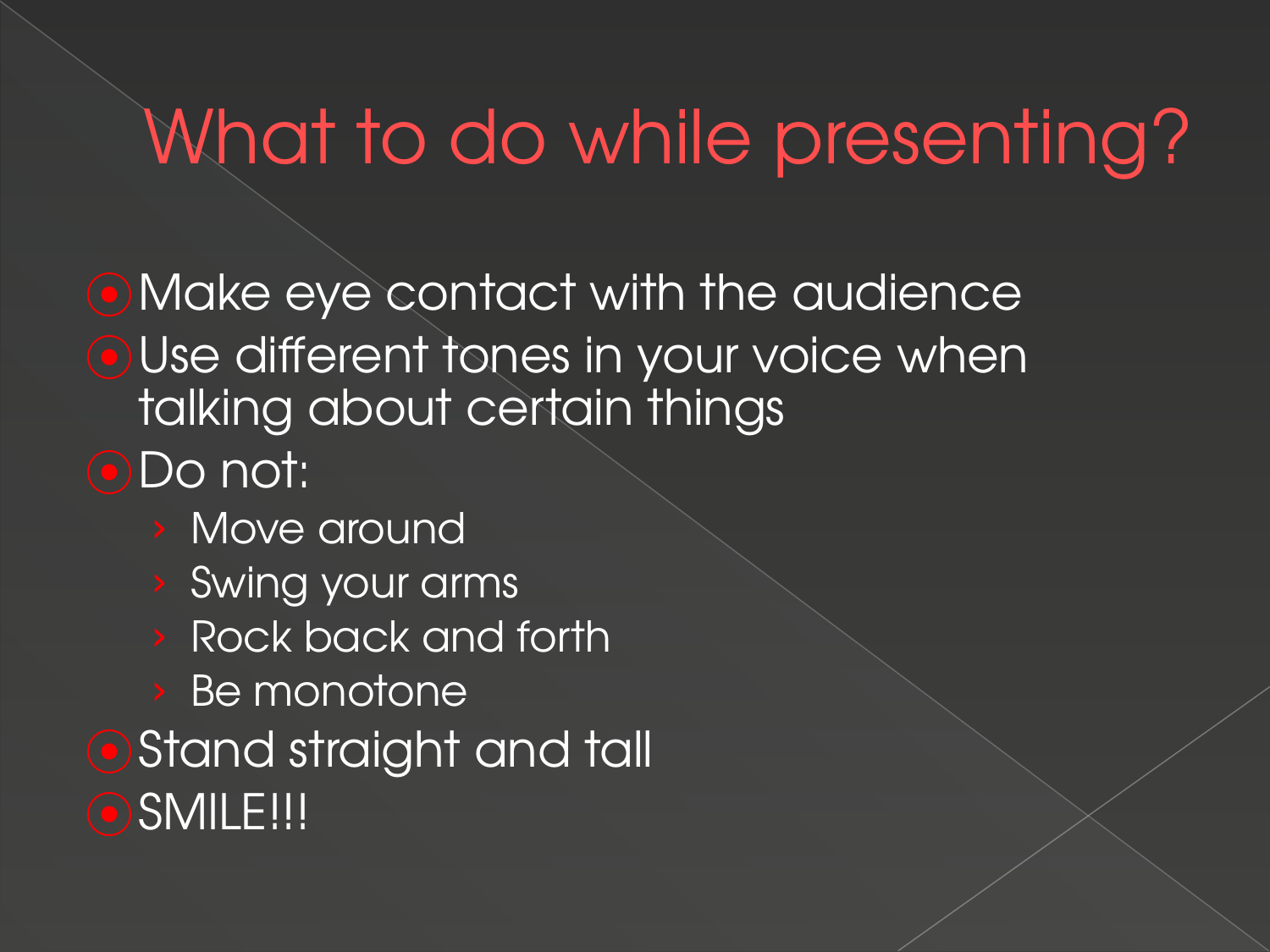

# What to do while presenting?
Make eye contact with the audience
Use different tones in your voice when talking about certain things
Do not:
Move around
Swing your arms
Rock back and forth
Be monotone
Stand straight and tall
SMILE!!!